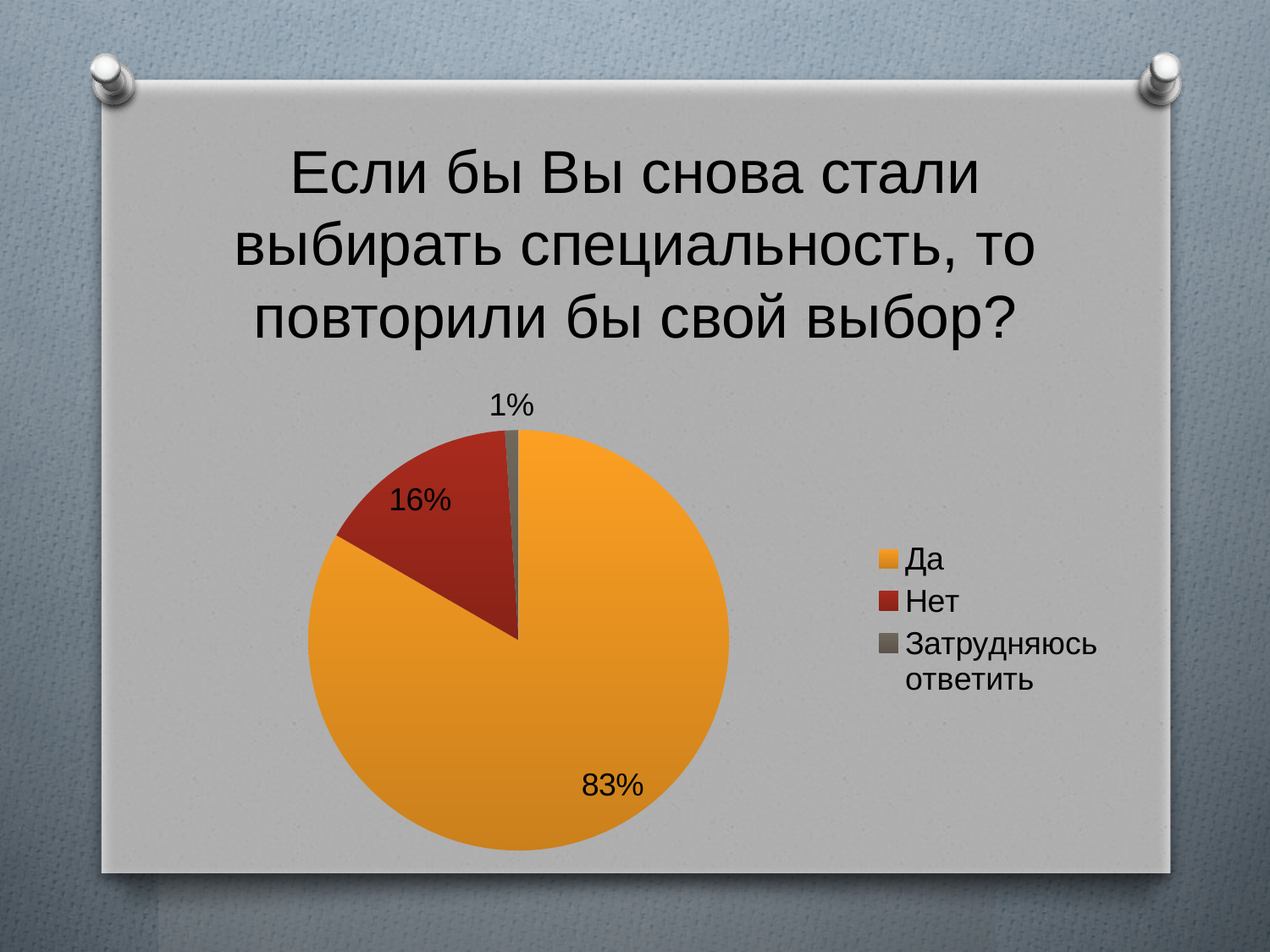

# Если бы Вы снова стали выбирать специальность, то повторили бы свой выбор?

### Chart

| Category | Если бы Вы снова стали выбирать профессию, то повторили бы свой выбор? |
|---|---|
| Да | 80.0 |
| Нет | 15.0 |
| Затрудняюсь ответить | 1.0 |